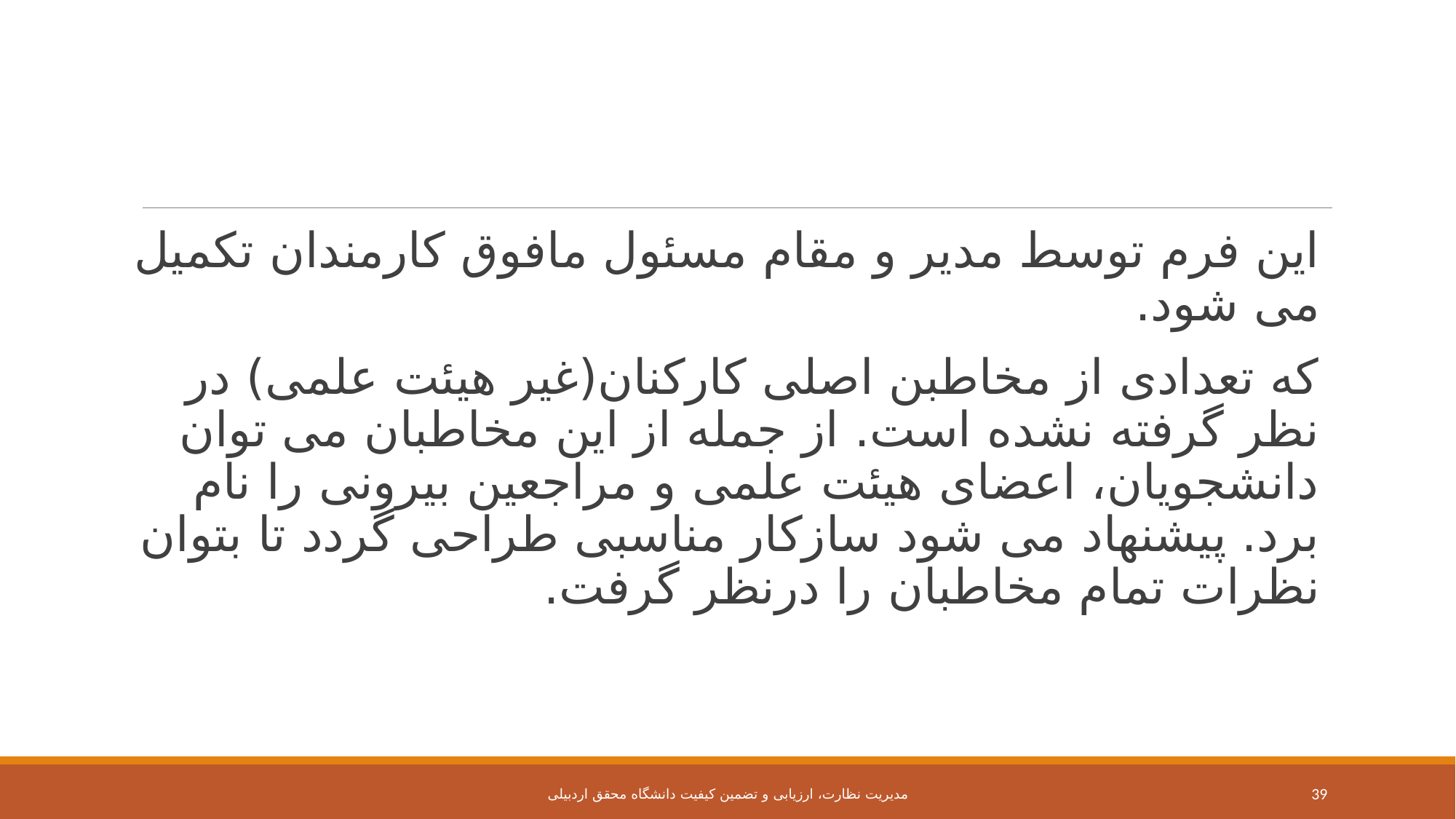

این فرم توسط مدیر و مقام مسئول مافوق کارمندان تکمیل می شود.
که تعدادی از مخاطبن اصلی کارکنان(غیر هیئت علمی) در نظر گرفته نشده است. از جمله از این مخاطبان می توان دانشجویان، اعضای هیئت علمی و مراجعین بیرونی را نام برد. پیشنهاد می شود سازکار مناسبی طراحی گردد تا بتوان نظرات تمام مخاطبان را درنظر گرفت.
مدیریت نظارت، ارزیابی و تضمین کیفیت دانشگاه محقق اردبیلی
39